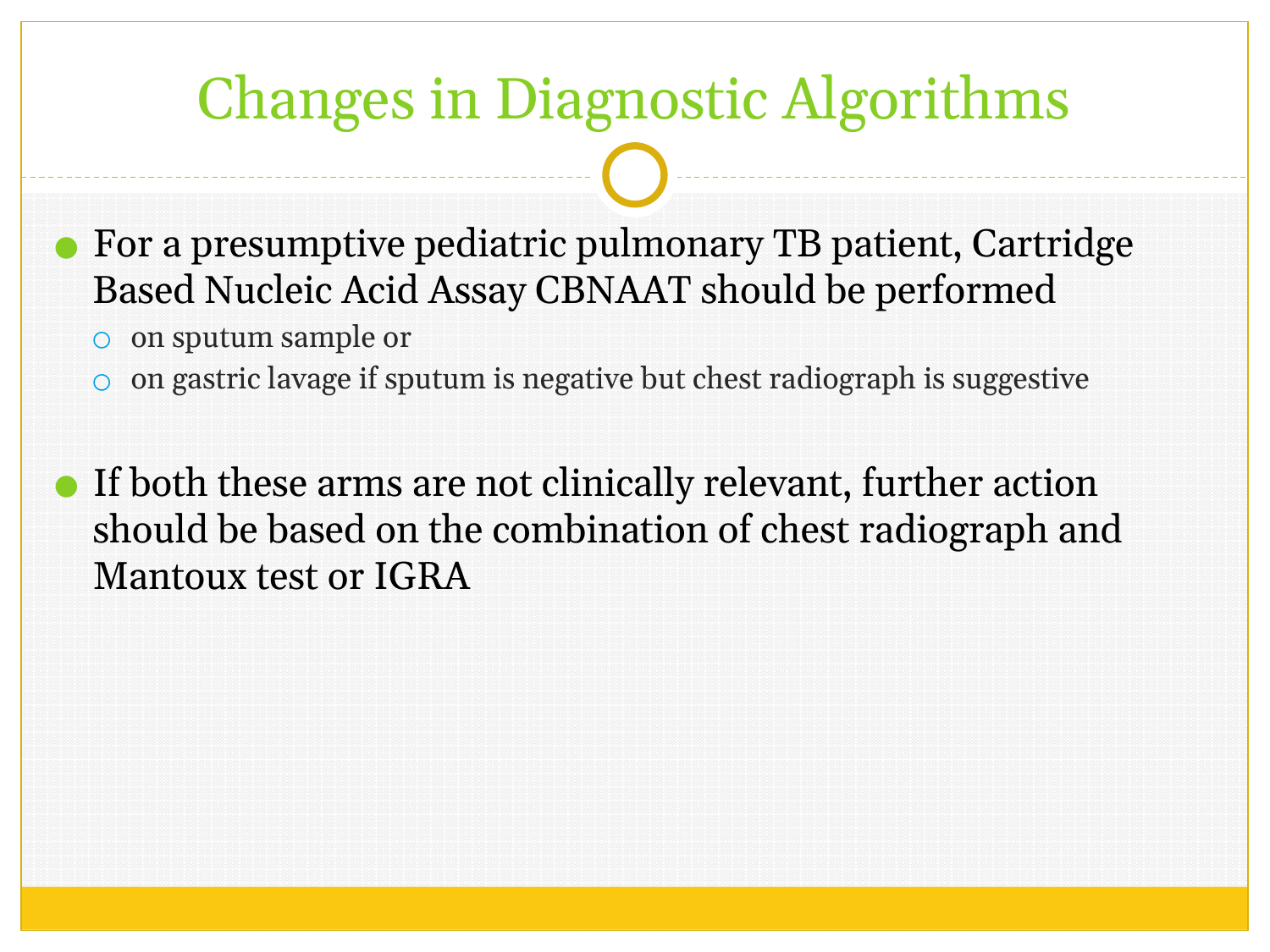

# Changes in Diagnostic Algorithms
For a presumptive pediatric pulmonary TB patient, Cartridge Based Nucleic Acid Assay CBNAAT should be performed
on sputum sample or
on gastric lavage if sputum is negative but chest radiograph is suggestive

If both these arms are not clinically relevant, further action should be based on the combination of chest radiograph and Mantoux test or IGRA